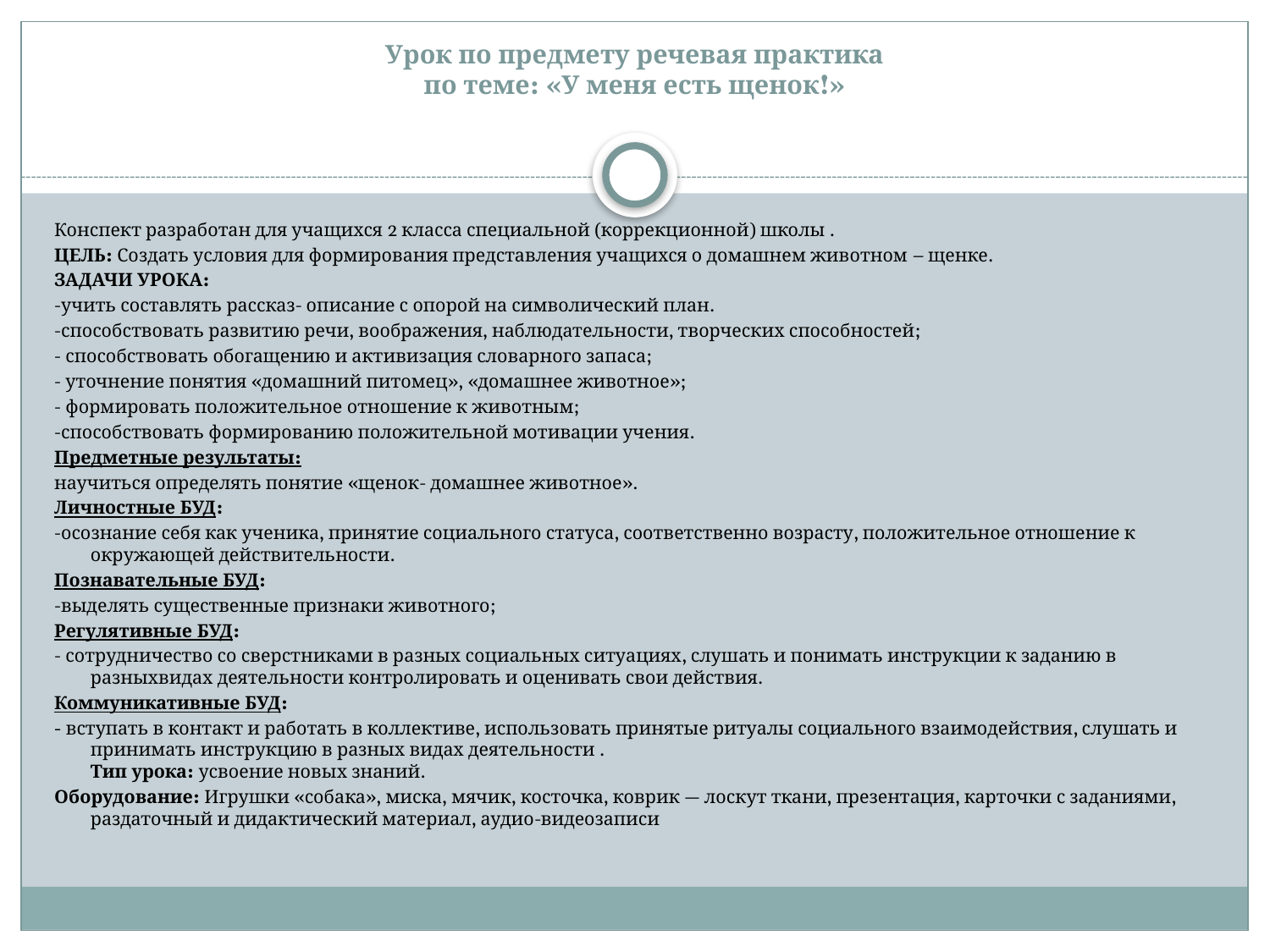

# Урок по предмету речевая практика по теме: «У меня есть щенок!»
Конспект разработан для учащихся 2 класса специальной (коррекционной) школы .
ЦЕЛЬ: Создать условия для формирования представления учащихся о домашнем животном – щенке.
ЗАДАЧИ УРОКА:
-учить составлять рассказ- описание с опорой на символический план.
-способствовать развитию речи, воображения, наблюдательности, творческих способностей;
- способствовать обогащению и активизация словарного запаса;
- уточнение понятия «домашний питомец», «домашнее животное»;
- формировать положительное отношение к животным;
-способствовать формированию положительной мотивации учения.
Предметные результаты:
научиться определять понятие «щенок- домашнее животное».
Личностные БУД:
-осознание себя как ученика, принятие социального статуса, соответственно возрасту, положительное отношение к окружающей действительности.
Познавательные БУД:
-выделять существенные признаки животного;
Регулятивные БУД:
- сотрудничество со сверстниками в разных социальных ситуациях, слушать и понимать инструкции к заданию в разныхвидах деятельности контролировать и оценивать свои действия.
Коммуникативные БУД:
- вступать в контакт и работать в коллективе, использовать принятые ритуалы социального взаимодействия, слушать и принимать инструкцию в разных видах деятельности .
Тип урока: усвоение новых знаний.
Оборудование: Игрушки «собака», миска, мячик, косточка, коврик — лоскут ткани, презентация, карточки с заданиями, раздаточный и дидактический материал, аудио-видеозаписи